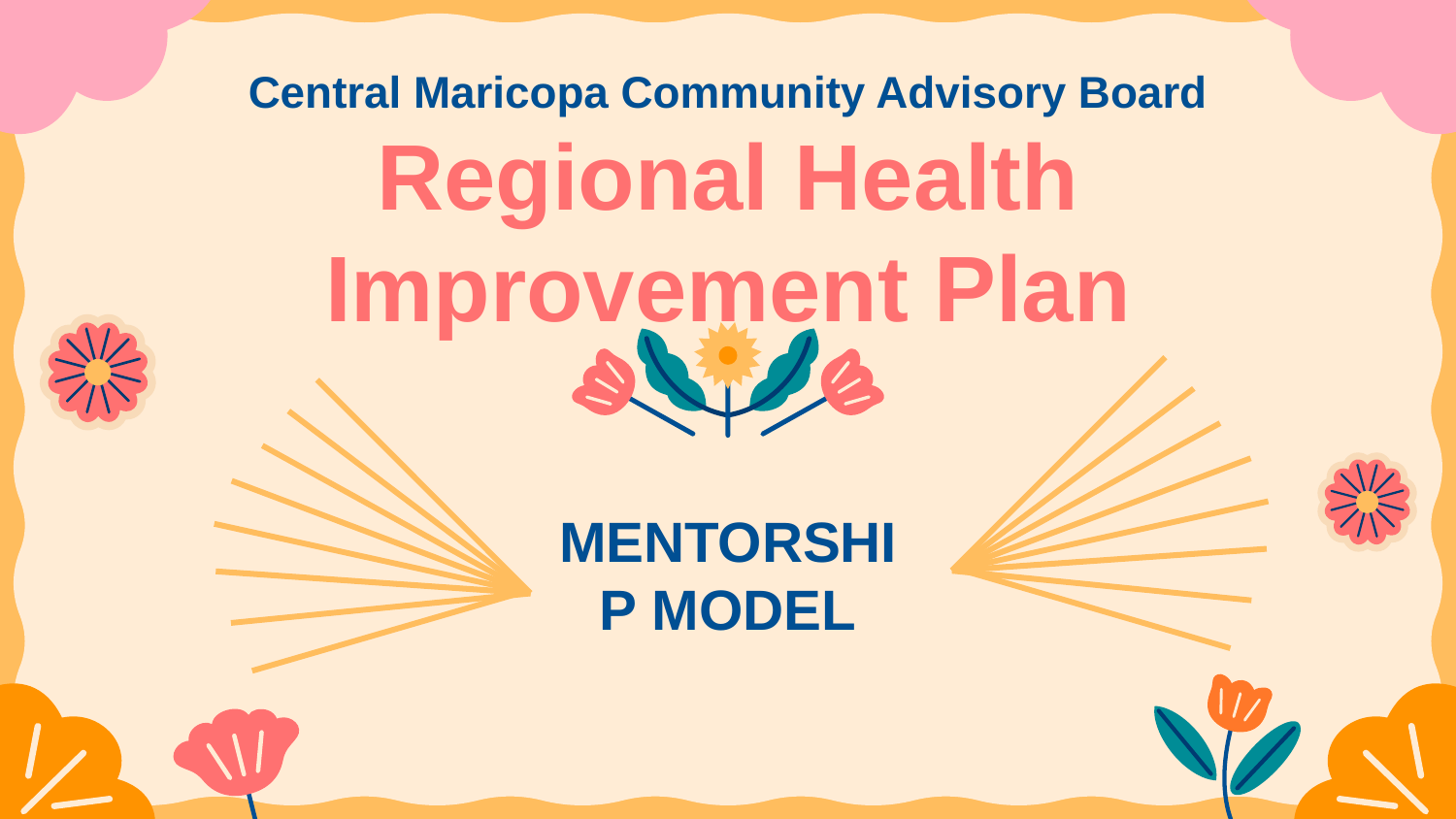

# Central Maricopa Community Advisory Board Regional Health Improvement Plan

MENTORSHIP MODEL